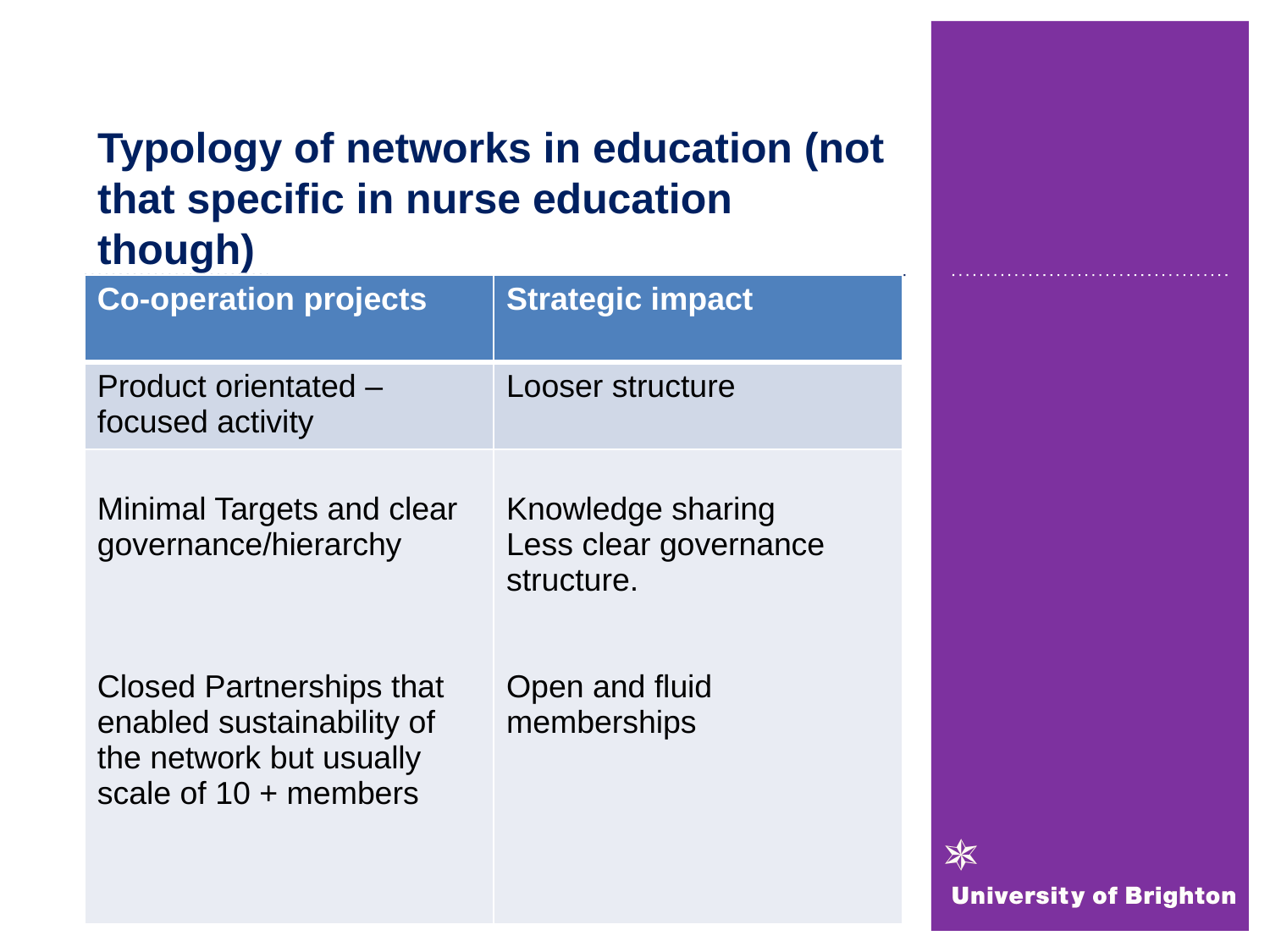

# Typology of networks in education (not that specific in nurse education though)
| Co-operation projects | Strategic impact |
| --- | --- |
| Product orientated – focused activity | Looser structure |
| Minimal Targets and clear governance/hierarchy Closed Partnerships that enabled sustainability of the network but usually scale of 10 + members | Knowledge sharing Less clear governance structure. Open and fluid memberships |